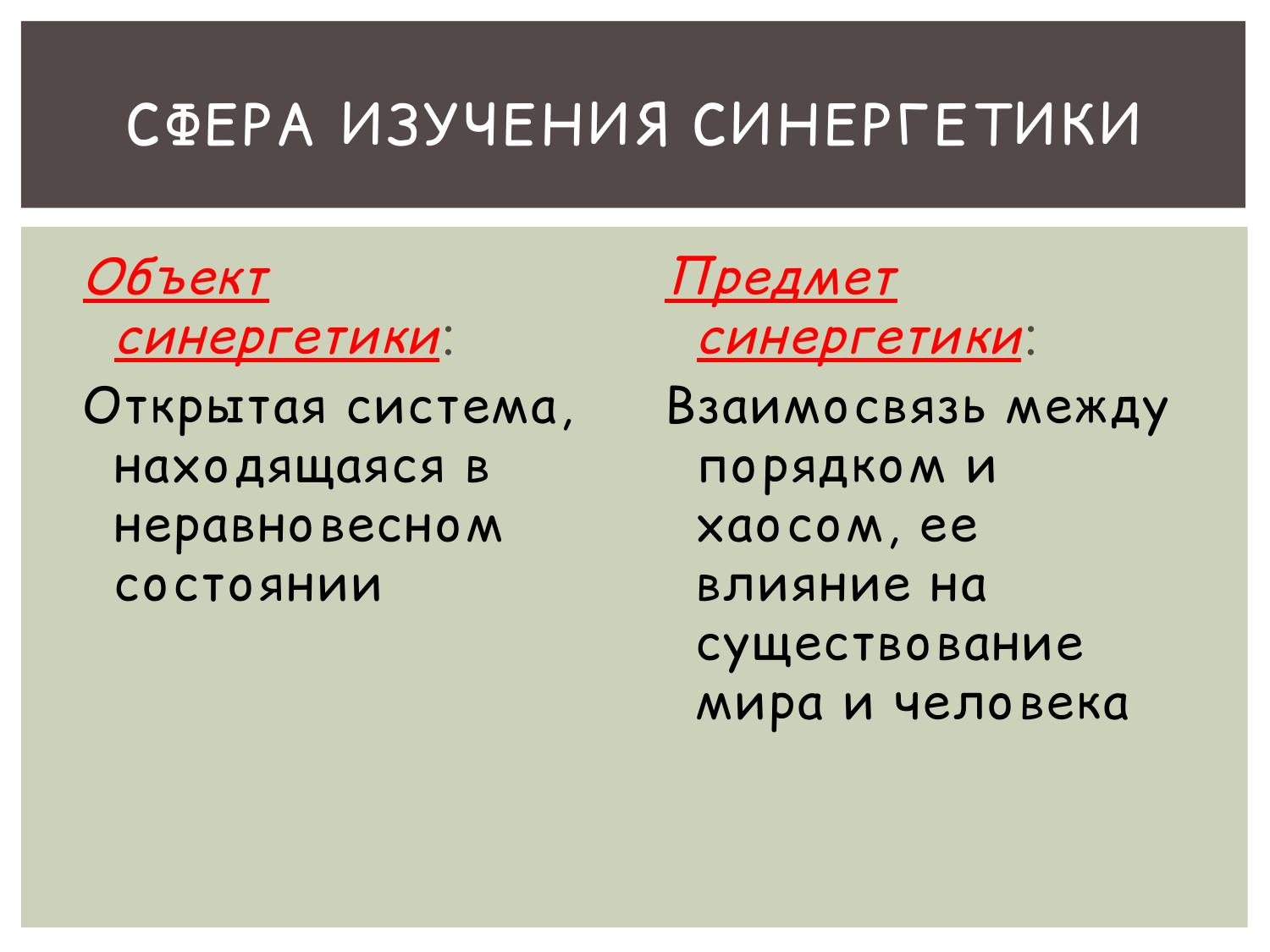

# Сфера изучения синергетики
Объект синергетики:
Открытая система, находящаяся в неравновесном состоянии
Предмет синергетики:
Взаимосвязь между порядком и хаосом, ее влияние на существование мира и человека